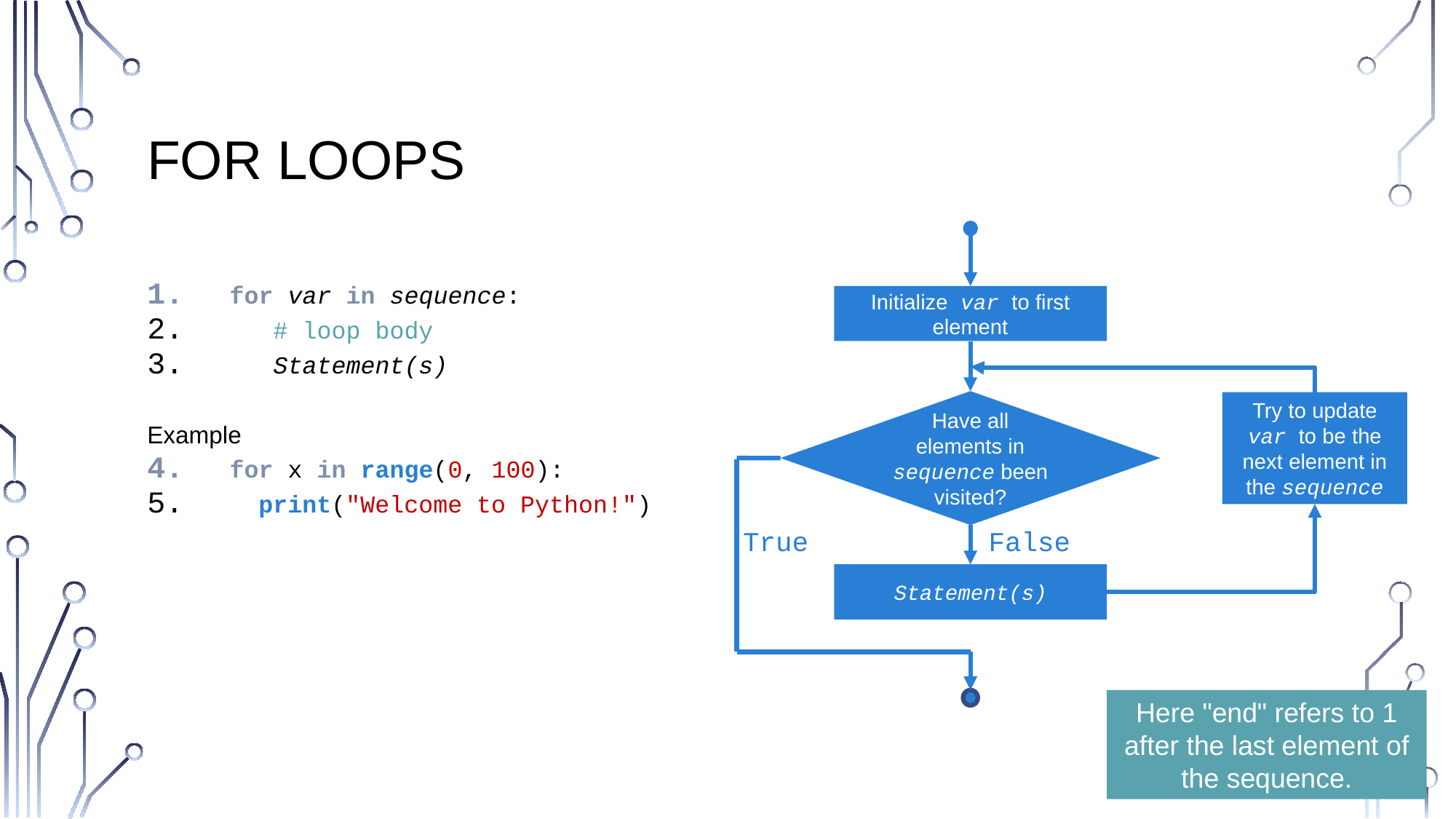

# for Loops

for var in sequence:
   # loop body
   Statement(s)

Example
for x in range(0, 100):
  print("Welcome to Python!")
Initialize var to first element
Have all elements in sequence been visited?
Try to update var to be the next element in the sequence
True
False
Statement(s)

Here "end" refers to 1 after the last element of the sequence.